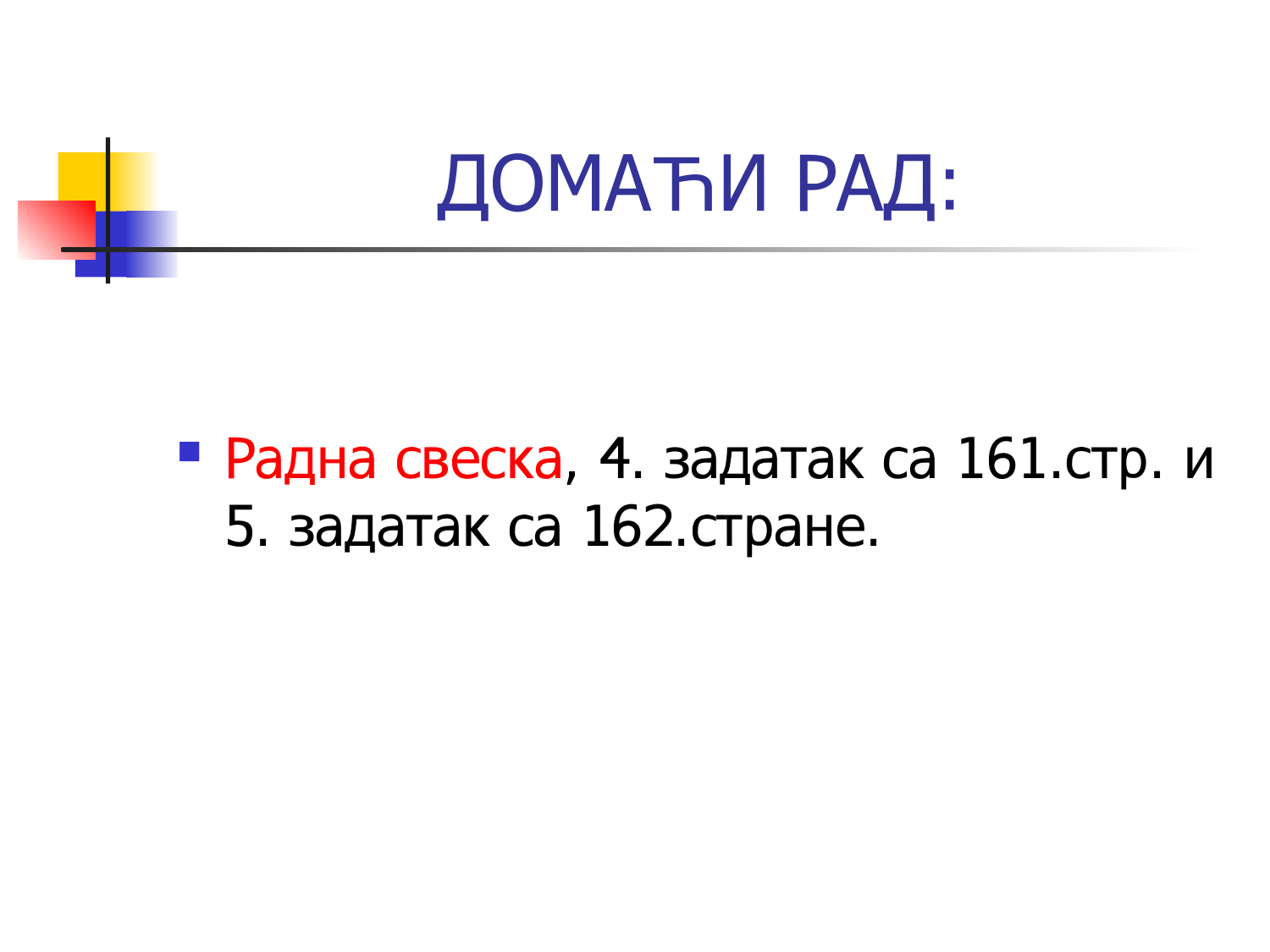

# ДОМАЋИ РАД:
Радна свеска, 4. задатак са 161.стр. и 5. задатак са 162.стране.